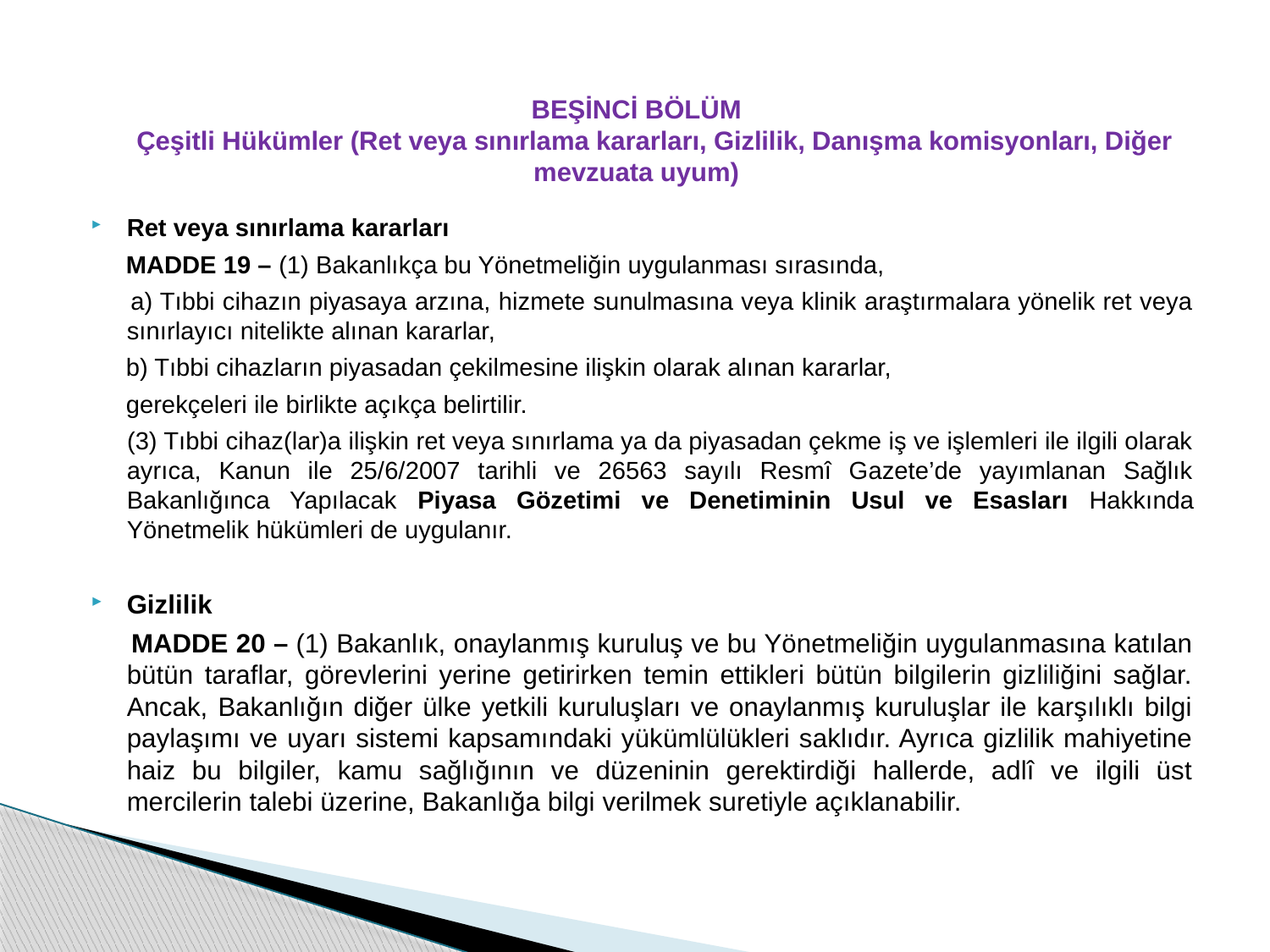

# BEŞİNCİ BÖLÜM Çeşitli Hükümler (Ret veya sınırlama kararları, Gizlilik, Danışma komisyonları, Diğer mevzuata uyum)
Ret veya sınırlama kararları
     MADDE 19 – (1) Bakanlıkça bu Yönetmeliğin uygulanması sırasında,
     a) Tıbbi cihazın piyasaya arzına, hizmete sunulmasına veya klinik araştırmalara yönelik ret veya sınırlayıcı nitelikte alınan kararlar,
     b) Tıbbi cihazların piyasadan çekilmesine ilişkin olarak alınan kararlar,
     gerekçeleri ile birlikte açıkça belirtilir.
     (3) Tıbbi cihaz(lar)a ilişkin ret veya sınırlama ya da piyasadan çekme iş ve işlemleri ile ilgili olarak ayrıca, Kanun ile 25/6/2007 tarihli ve 26563 sayılı Resmî Gazete’de yayımlanan Sağlık Bakanlığınca Yapılacak Piyasa Gözetimi ve Denetiminin Usul ve Esasları Hakkında Yönetmelik hükümleri de uygulanır.

Gizlilik
     MADDE 20 – (1) Bakanlık, onaylanmış kuruluş ve bu Yönetmeliğin uygulanmasına katılan bütün taraflar, görevlerini yerine getirirken temin ettikleri bütün bilgilerin gizliliğini sağlar. Ancak, Bakanlığın diğer ülke yetkili kuruluşları ve onaylanmış kuruluşlar ile karşılıklı bilgi paylaşımı ve uyarı sistemi kapsamındaki yükümlülükleri saklıdır. Ayrıca gizlilik mahiyetine haiz bu bilgiler, kamu sağlığının ve düzeninin gerektirdiği hallerde, adlî ve ilgili üst mercilerin talebi üzerine, Bakanlığa bilgi verilmek suretiyle açıklanabilir.